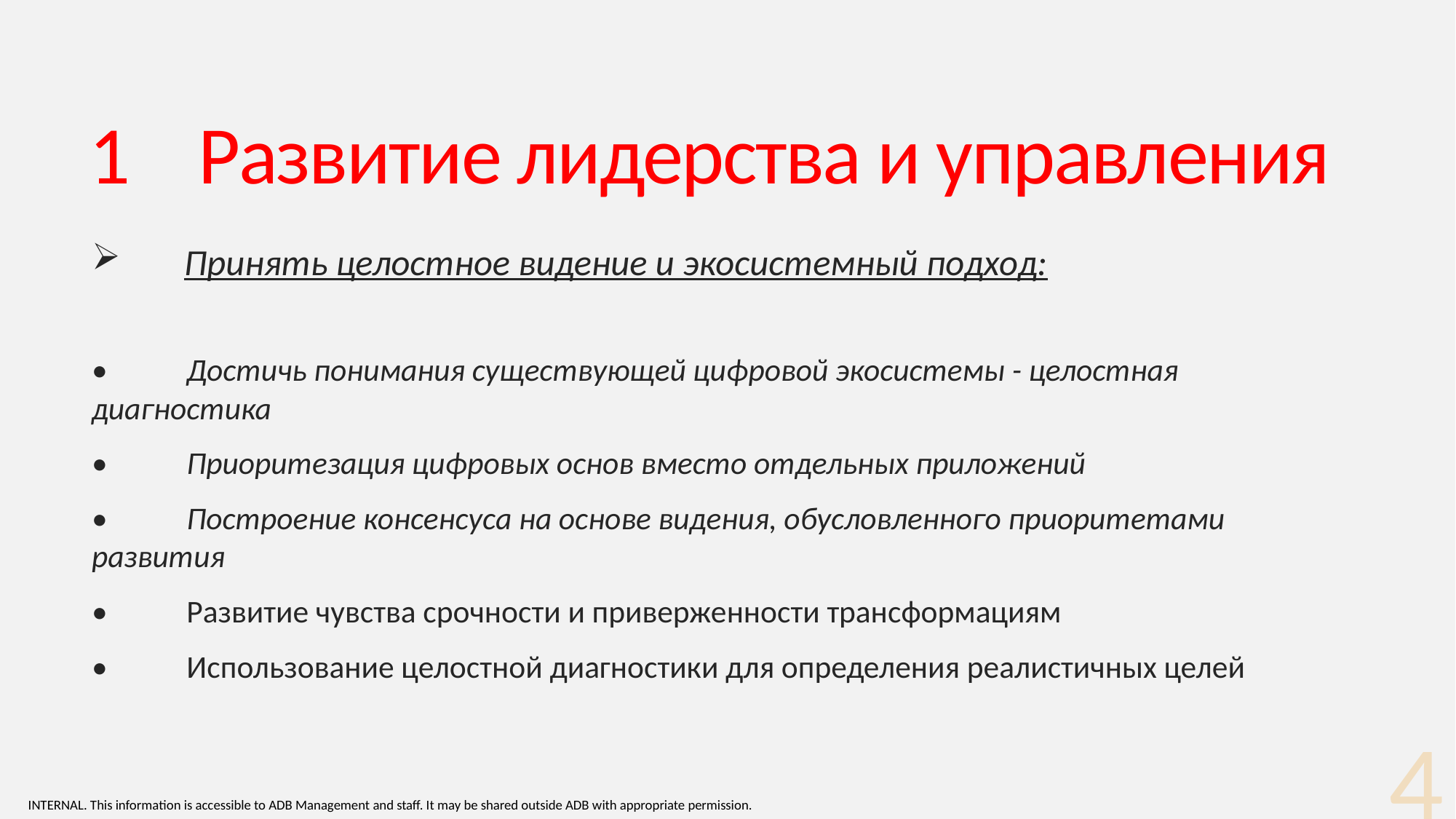

# 1	Развитие лидерства и управления
Принять целостное видение и экосистемный подход:

•	Достичь понимания существующей цифровой экосистемы - целостная диагностика
•	Приоритезация цифровых основ вместо отдельных приложений
•	Построение консенсуса на основе видения, обусловленного приоритетами развития
•	Развитие чувства срочности и приверженности трансформациям
•	Использование целостной диагностики для определения реалистичных целей
4